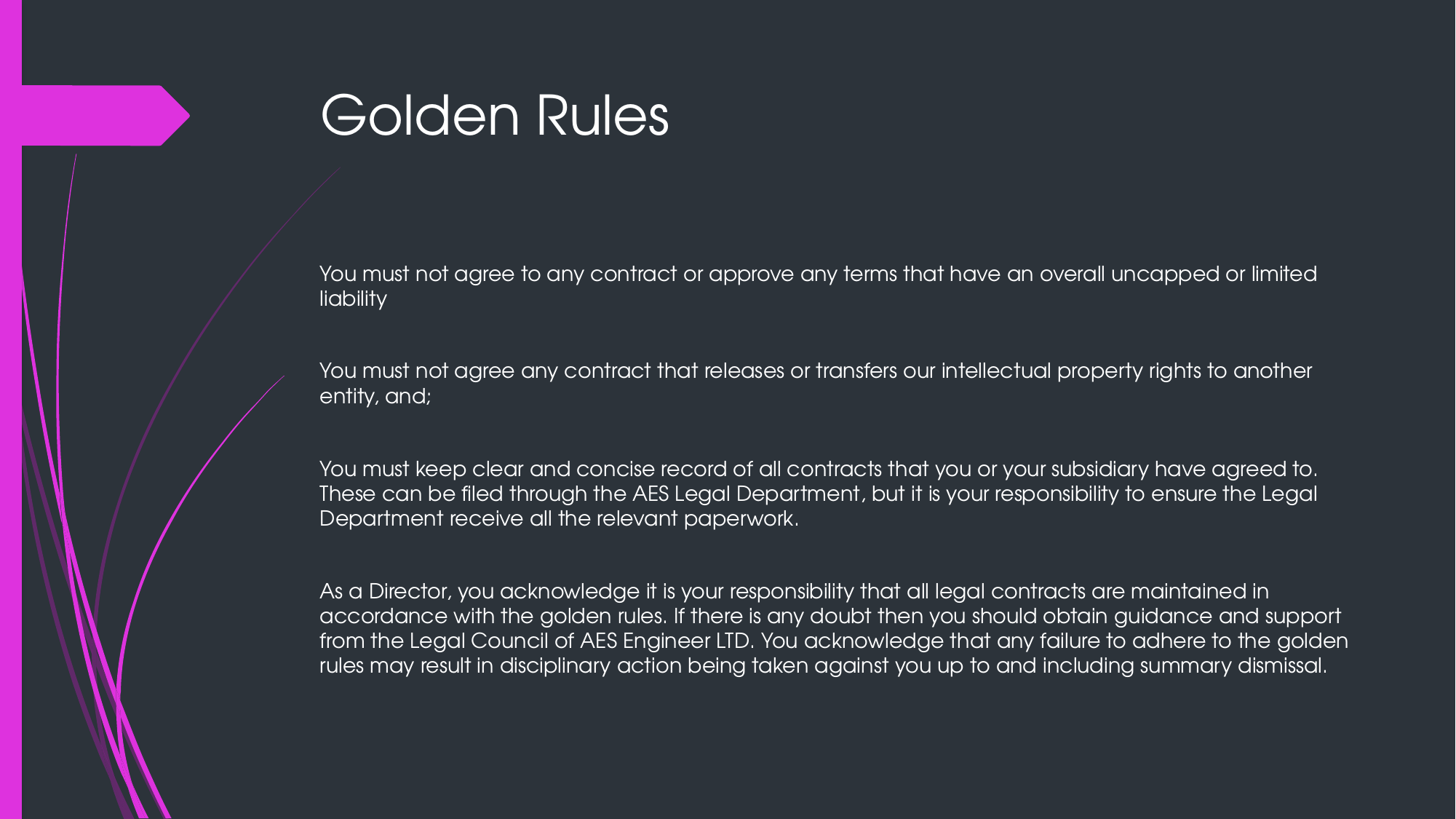

# Golden Rules
You must not agree to any contract or approve any terms that have an overall uncapped or limited liability

You must not agree any contract that releases or transfers our intellectual property rights to another entity, and;

You must keep clear and concise record of all contracts that you or your subsidiary have agreed to. These can be filed through the AES Legal Department, but it is your responsibility to ensure the Legal Department receive all the relevant paperwork.

As a Director, you acknowledge it is your responsibility that all legal contracts are maintained in accordance with the golden rules. If there is any doubt then you should obtain guidance and support from the Legal Council of AES Engineer LTD. You acknowledge that any failure to adhere to the golden rules may result in disciplinary action being taken against you up to and including summary dismissal.